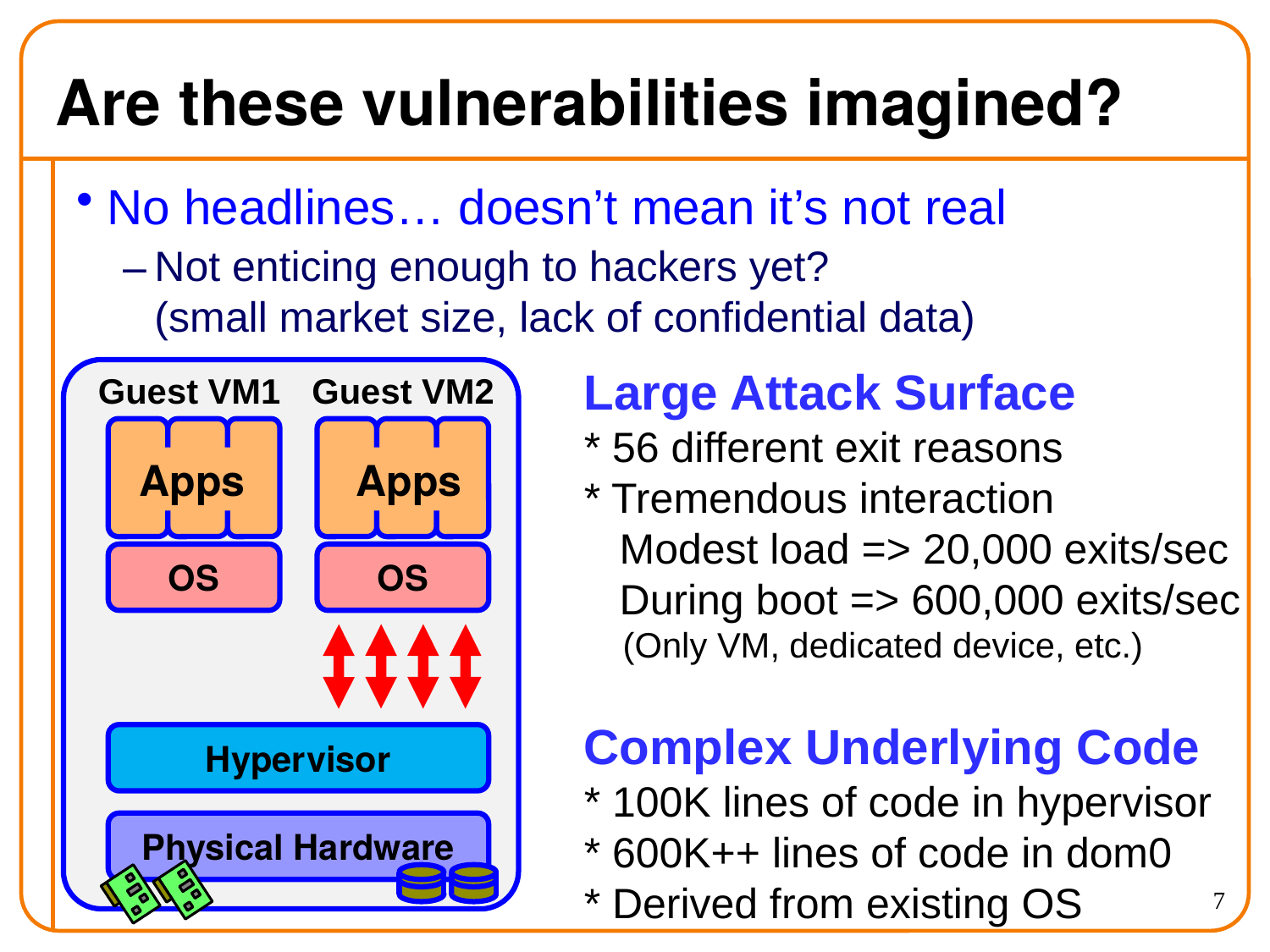

# Are these vulnerabilities imagined?
No headlines… doesn’t mean it’s not real
Not enticing enough to hackers yet?
(small market size, lack of confidential data)
Large Attack Surface
* 56 different exit reasons
* Tremendous interaction
   Modest load => 20,000 exits/sec
   During boot => 600,000 exits/sec
    (Only VM, dedicated device, etc.)

Guest VM1
Guest VM2

Apps
Apps
OS
OS
Complex Underlying Code
* 100K lines of code in hypervisor
* 600K++ lines of code in dom0
* Derived from existing OS
Hypervisor
Physical Hardware

7